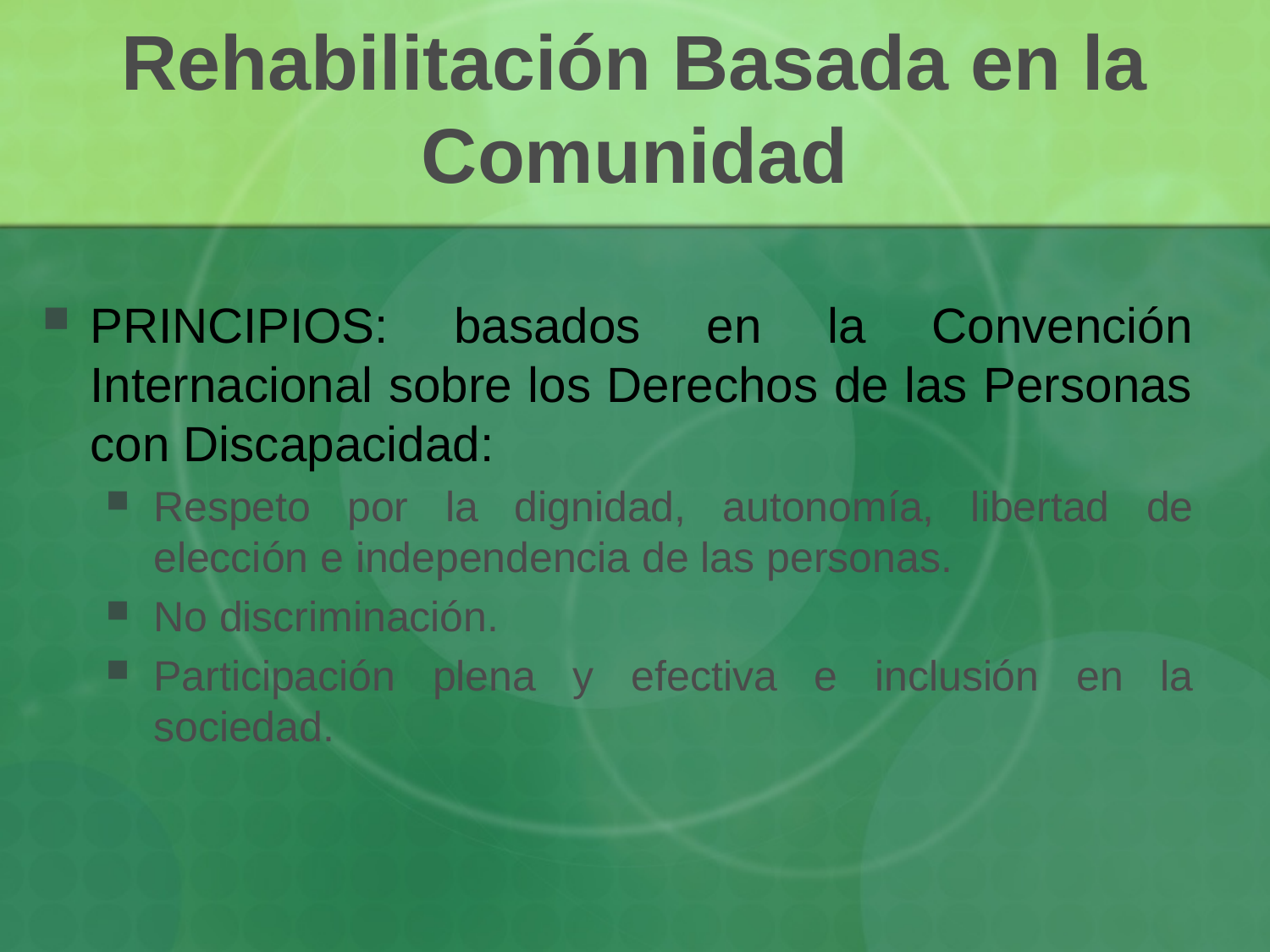

# Rehabilitación Basada en la Comunidad

PRINCIPIOS: basados en la Convención Internacional sobre los Derechos de las Personas con Discapacidad:
Respeto por la dignidad, autonomía, libertad de elección e independencia de las personas.
No discriminación.
Participación plena y efectiva e inclusión en la sociedad.